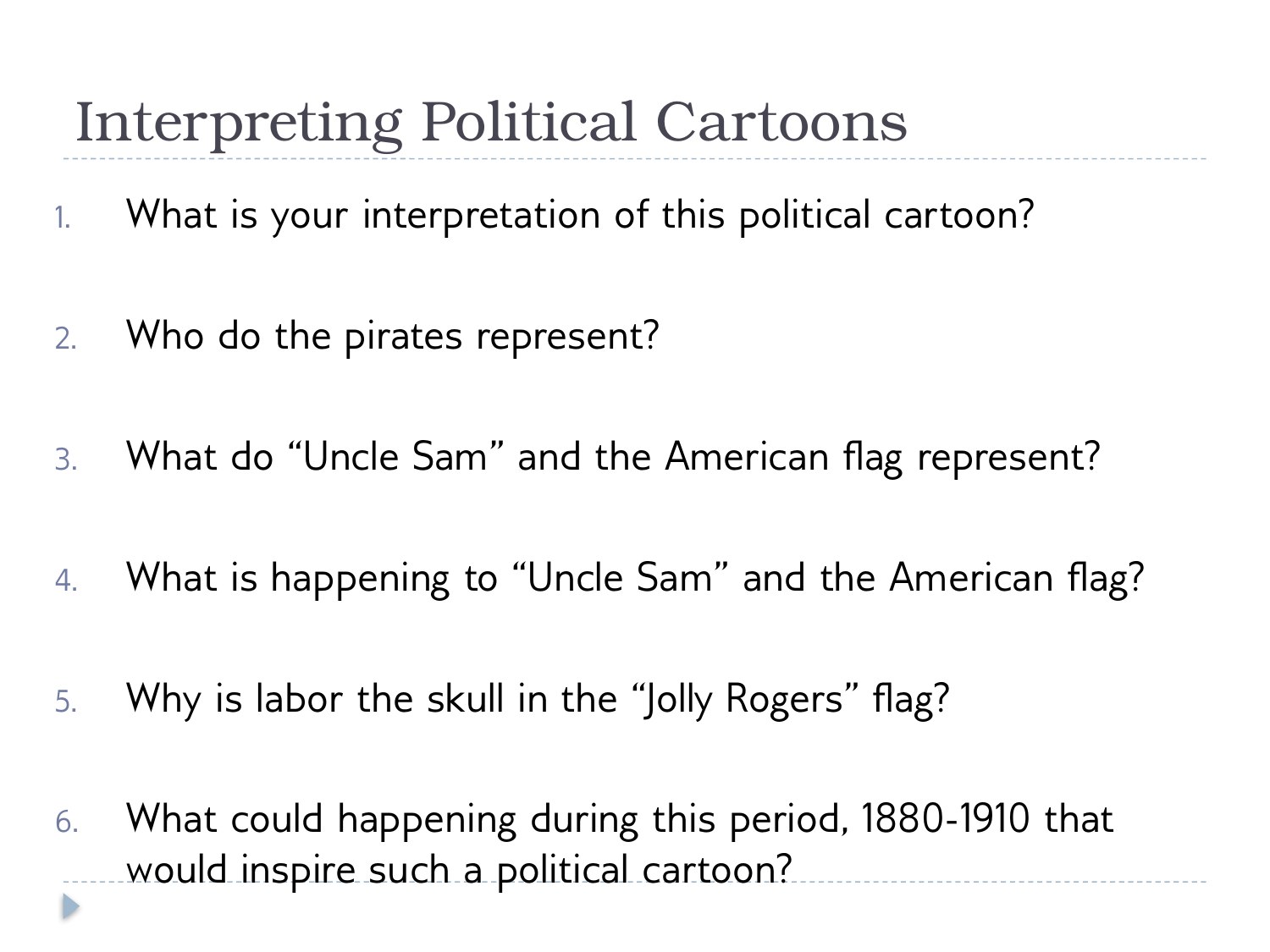

# Interpreting Political Cartoons
What is your interpretation of this political cartoon?

Who do the pirates represent?

What do “Uncle Sam” and the American flag represent?

What is happening to “Uncle Sam” and the American flag?

Why is labor the skull in the “Jolly Rogers” flag?

What could happening during this period, 1880-1910 that would inspire such a political cartoon?